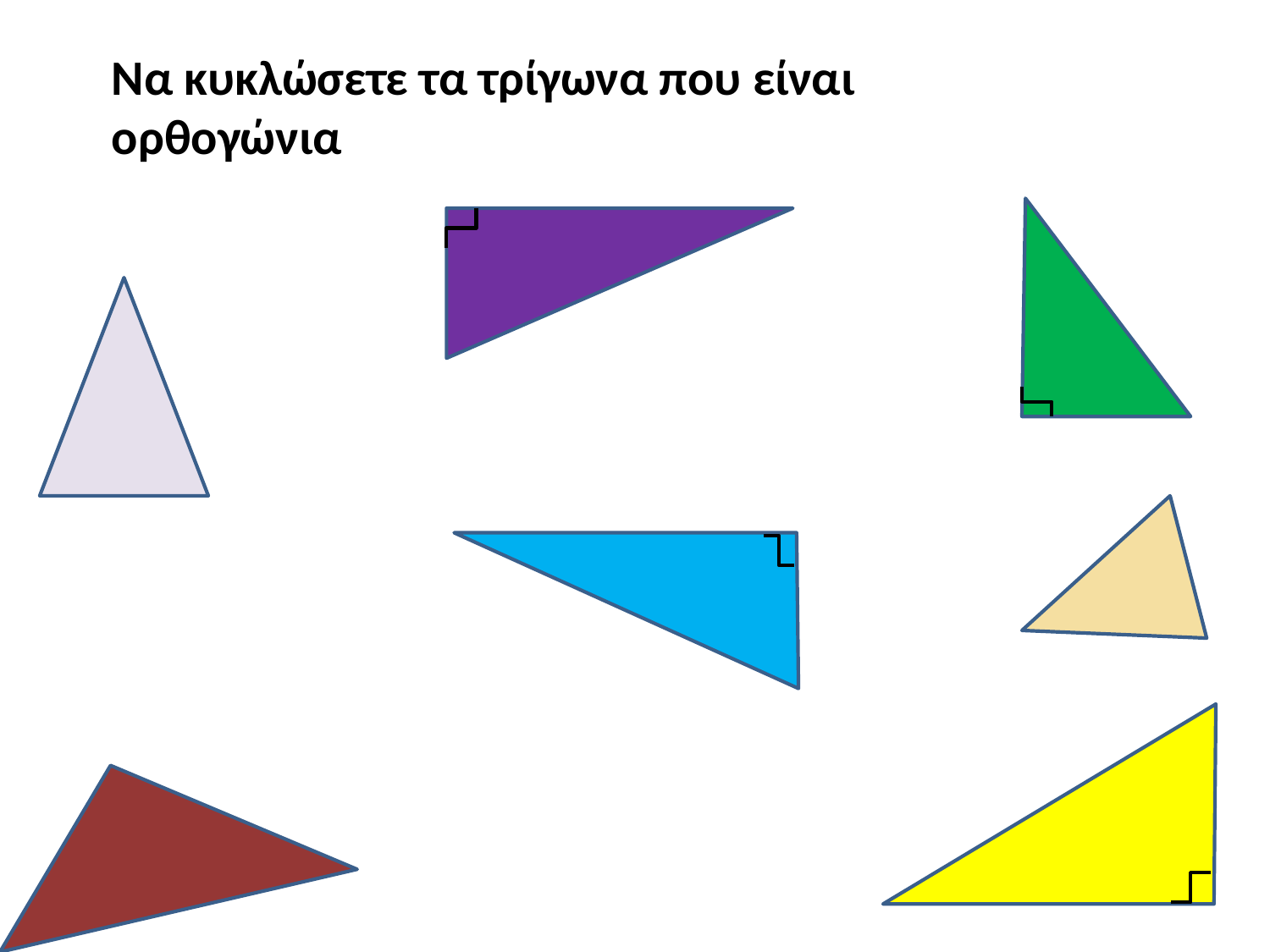

Να κυκλώσετε τα τρίγωνα που είναι ορθογώνια